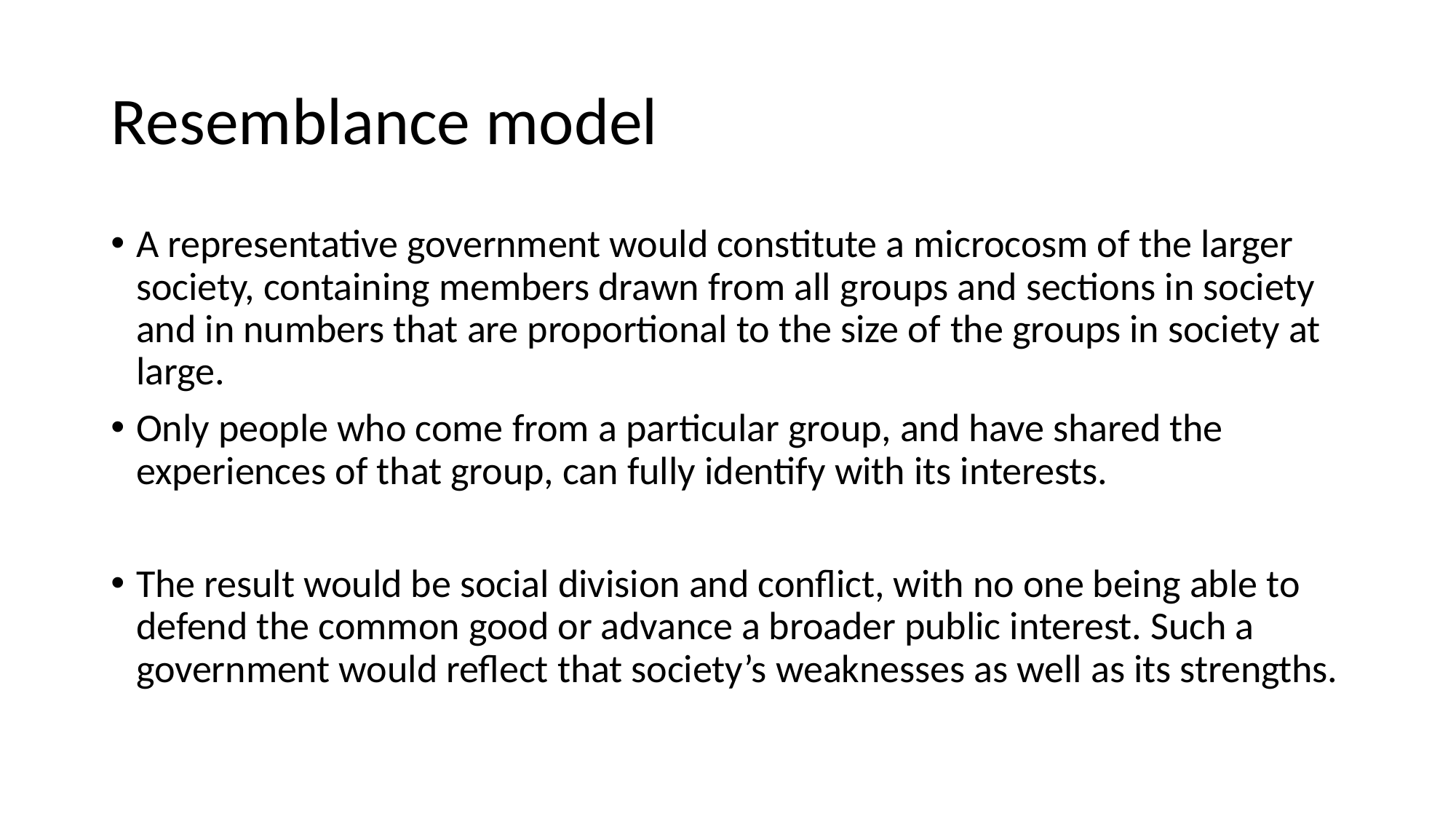

# Resemblance model
A representative government would constitute a microcosm of the larger society, containing members drawn from all groups and sections in society and in numbers that are proportional to the size of the groups in society at large.
Only people who come from a particular group, and have shared the experiences of that group, can fully identify with its interests.

The result would be social division and conflict, with no one being able to defend the common good or advance a broader public interest. Such a government would reflect that society’s weaknesses as well as its strengths.